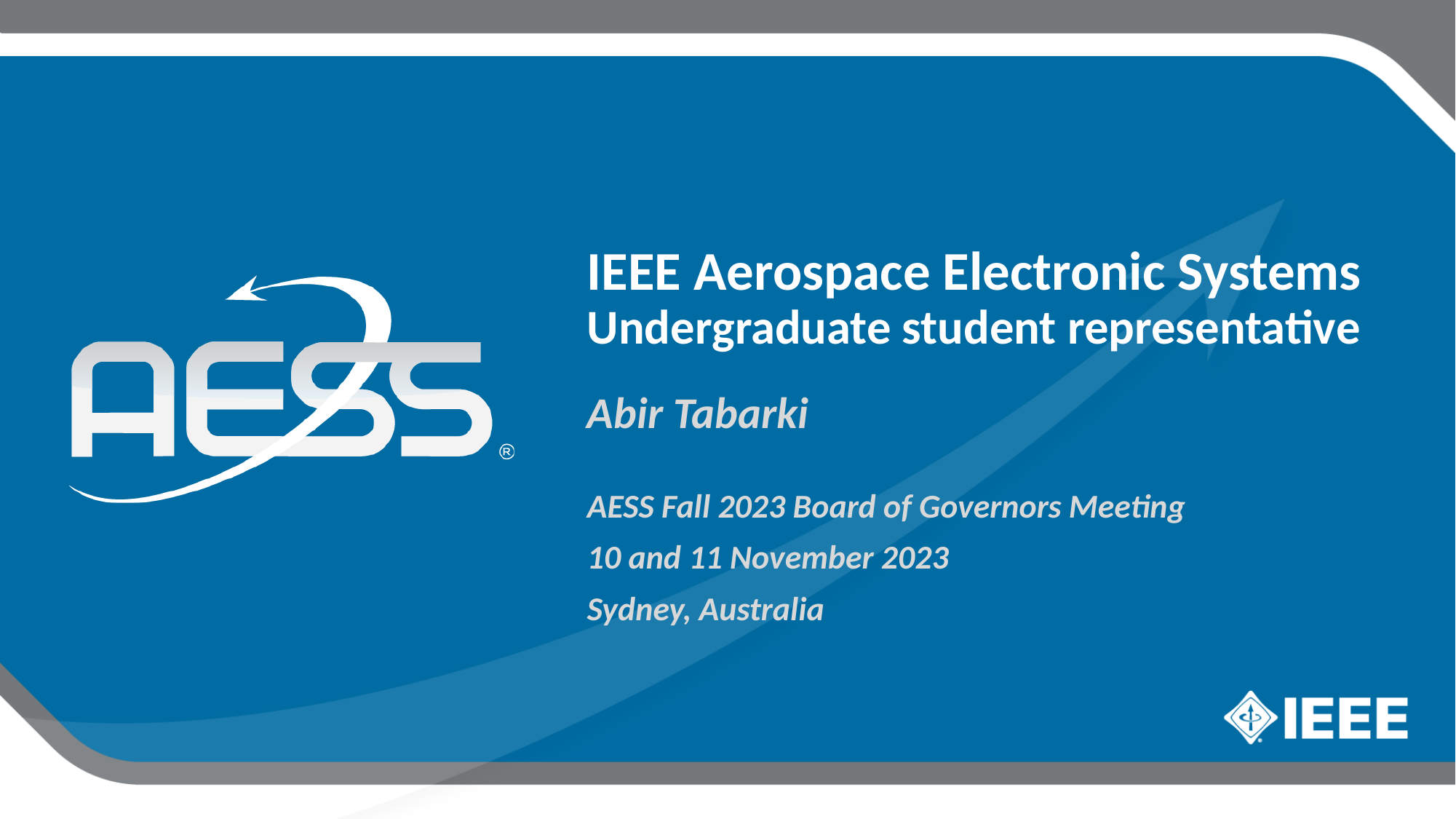

IEEE Aerospace Electronic Systems
Undergraduate student representative
Abir Tabarki

AESS Fall 2023 Board of Governors Meeting
10 and 11 November 2023
Sydney, Australia